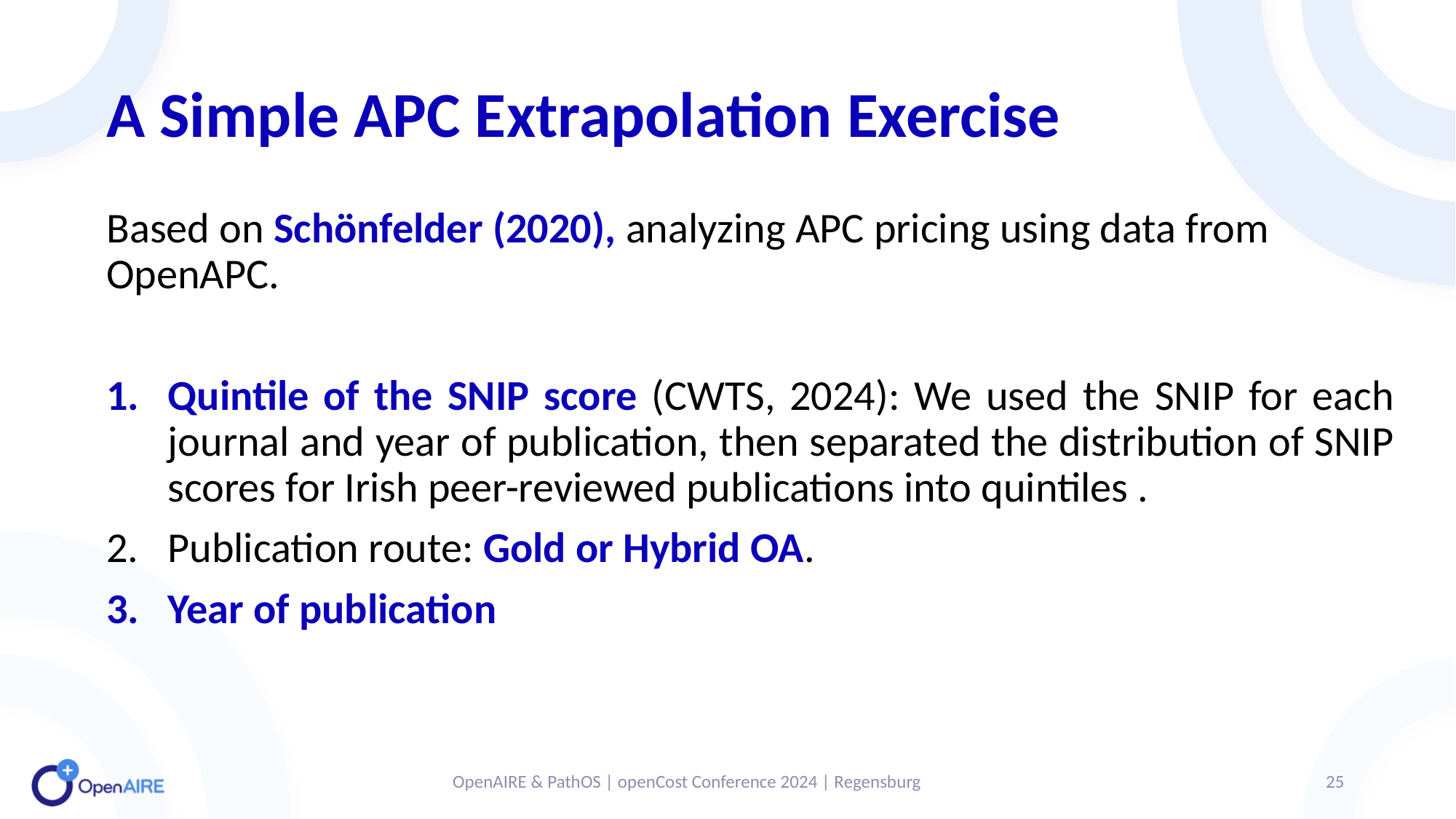

# A Simple APC Extrapolation Exercise
Based on Schönfelder (2020), analyzing APC pricing using data from OpenAPC.

Quintile of the SNIP score (CWTS, 2024): We used the SNIP for each journal and year of publication, then separated the distribution of SNIP scores for Irish peer-reviewed publications into quintiles .
Publication route: Gold or Hybrid OA.
Year of publication
OpenAIRE & PathOS | openCost Conference 2024 | Regensburg
25